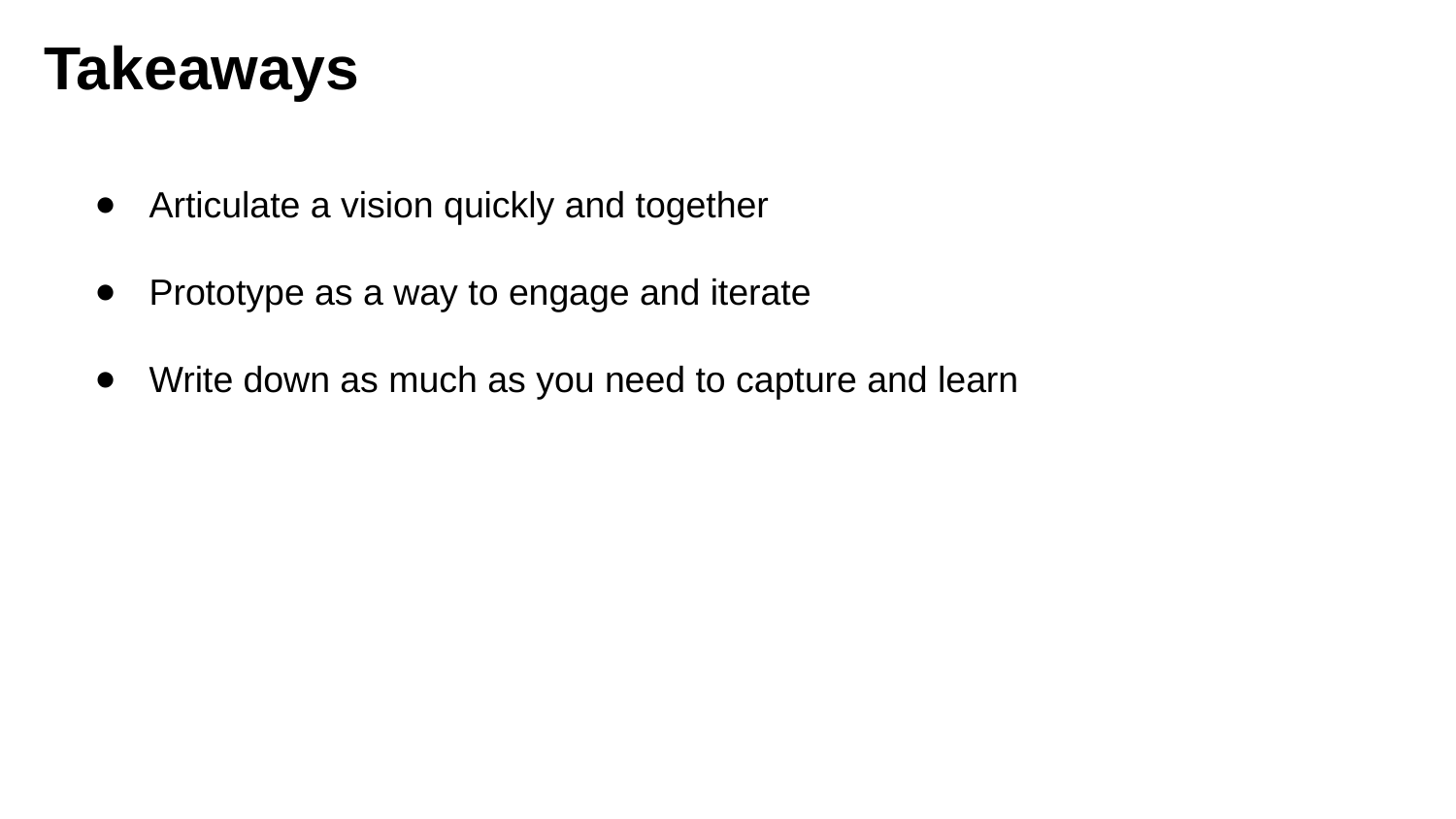

Takeaways
Articulate a vision quickly and together

Prototype as a way to engage and iterate

Write down as much as you need to capture and learn